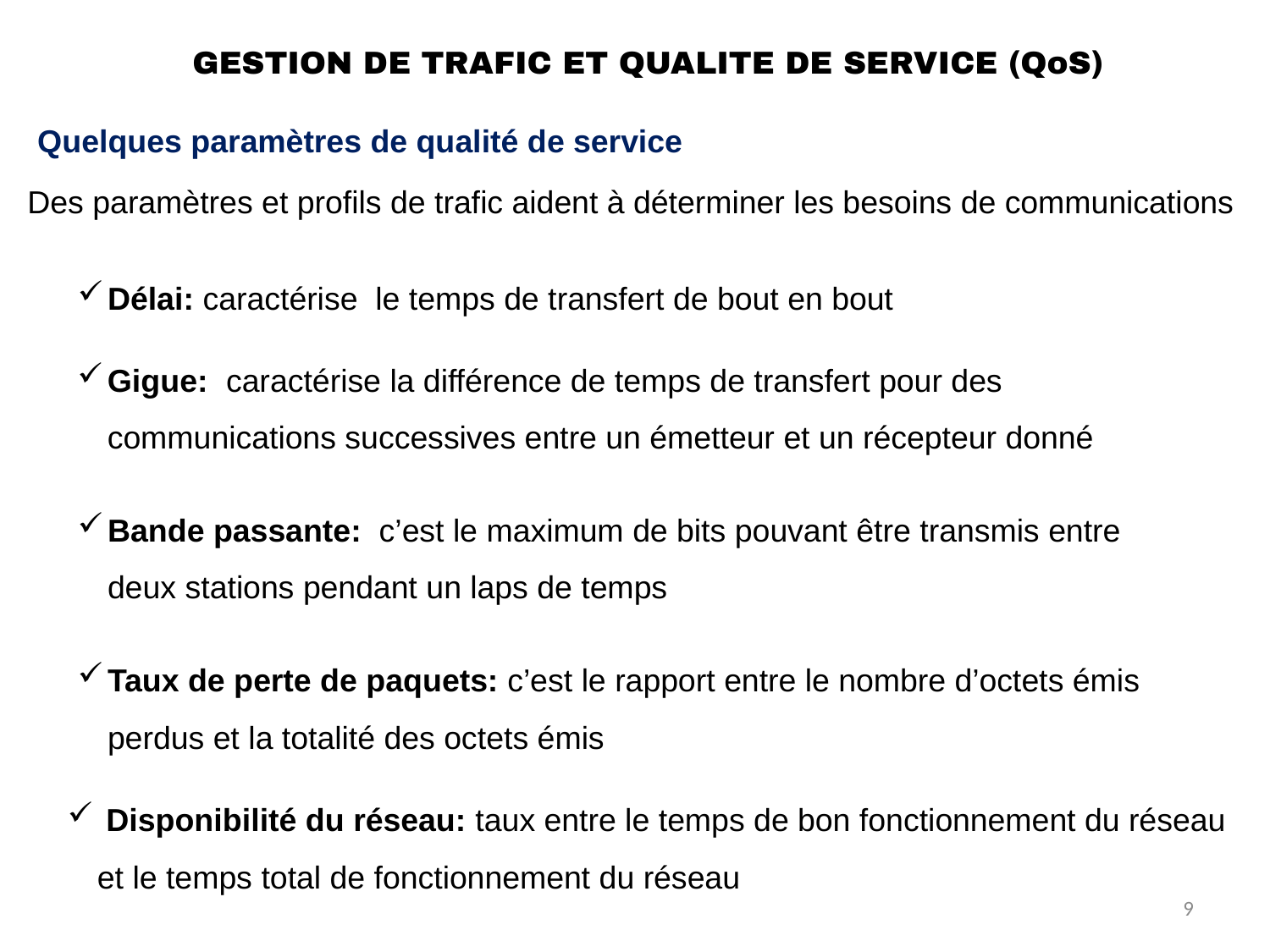

GESTION DE TRAFIC ET QUALITE DE SERVICE (QoS)
Quelques paramètres de qualité de service
Des paramètres et profils de trafic aident à déterminer les besoins de communications
Délai: caractérise  le temps de transfert de bout en bout
Gigue:  caractérise la différence de temps de transfert pour des communications successives entre un émetteur et un récepteur donné
Bande passante:  c’est le maximum de bits pouvant être transmis entre deux stations pendant un laps de temps
Taux de perte de paquets: c’est le rapport entre le nombre d’octets émis perdus et la totalité des octets émis
 Disponibilité du réseau: taux entre le temps de bon fonctionnement du réseau et le temps total de fonctionnement du réseau
9